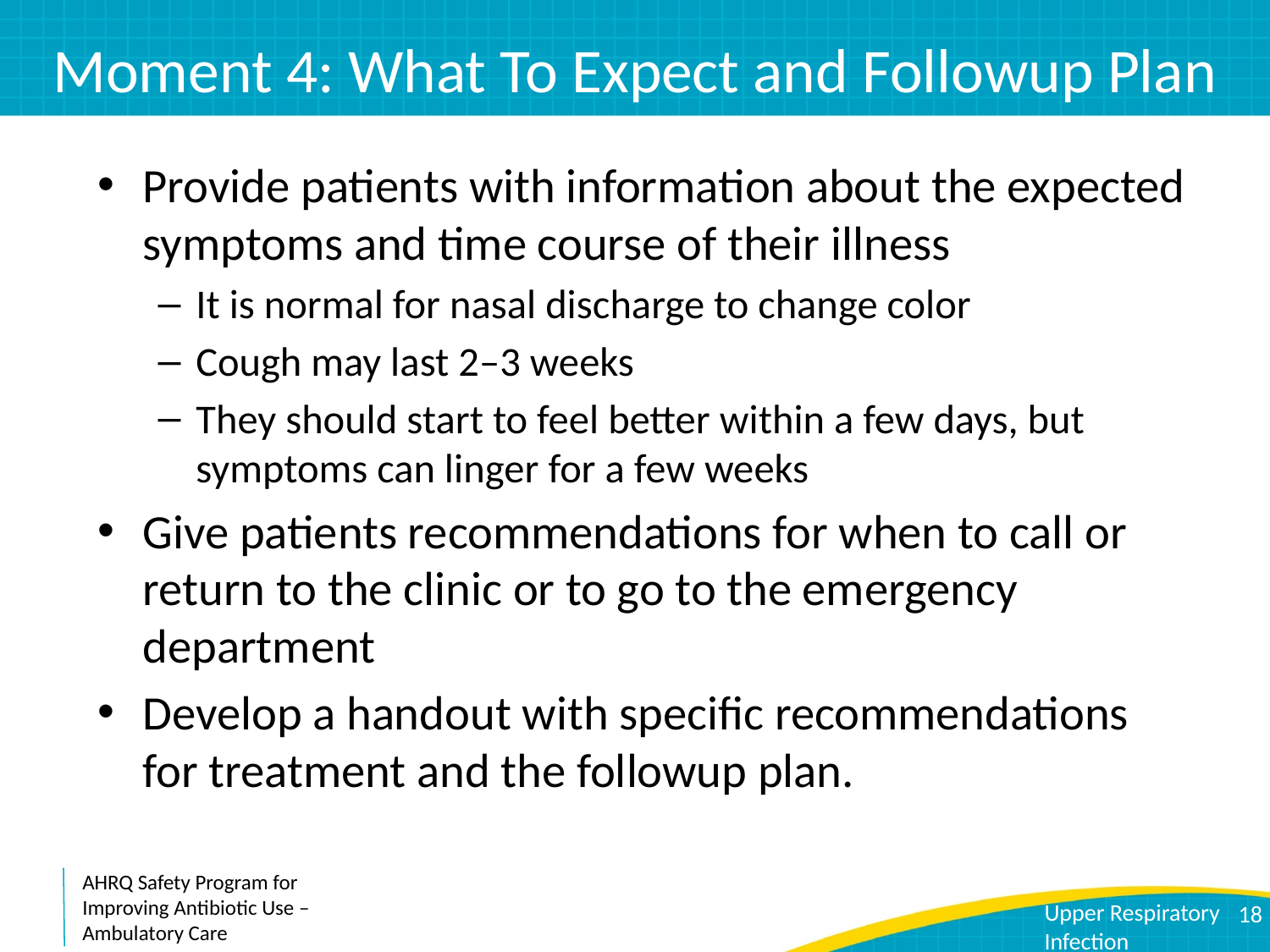

# Moment 4: What To Expect and Followup Plan
Provide patients with information about the expected symptoms and time course of their illness
It is normal for nasal discharge to change color
Cough may last 2–3 weeks
They should start to feel better within a few days, but symptoms can linger for a few weeks
Give patients recommendations for when to call or return to the clinic or to go to the emergency department
Develop a handout with specific recommendations for treatment and the followup plan.
18